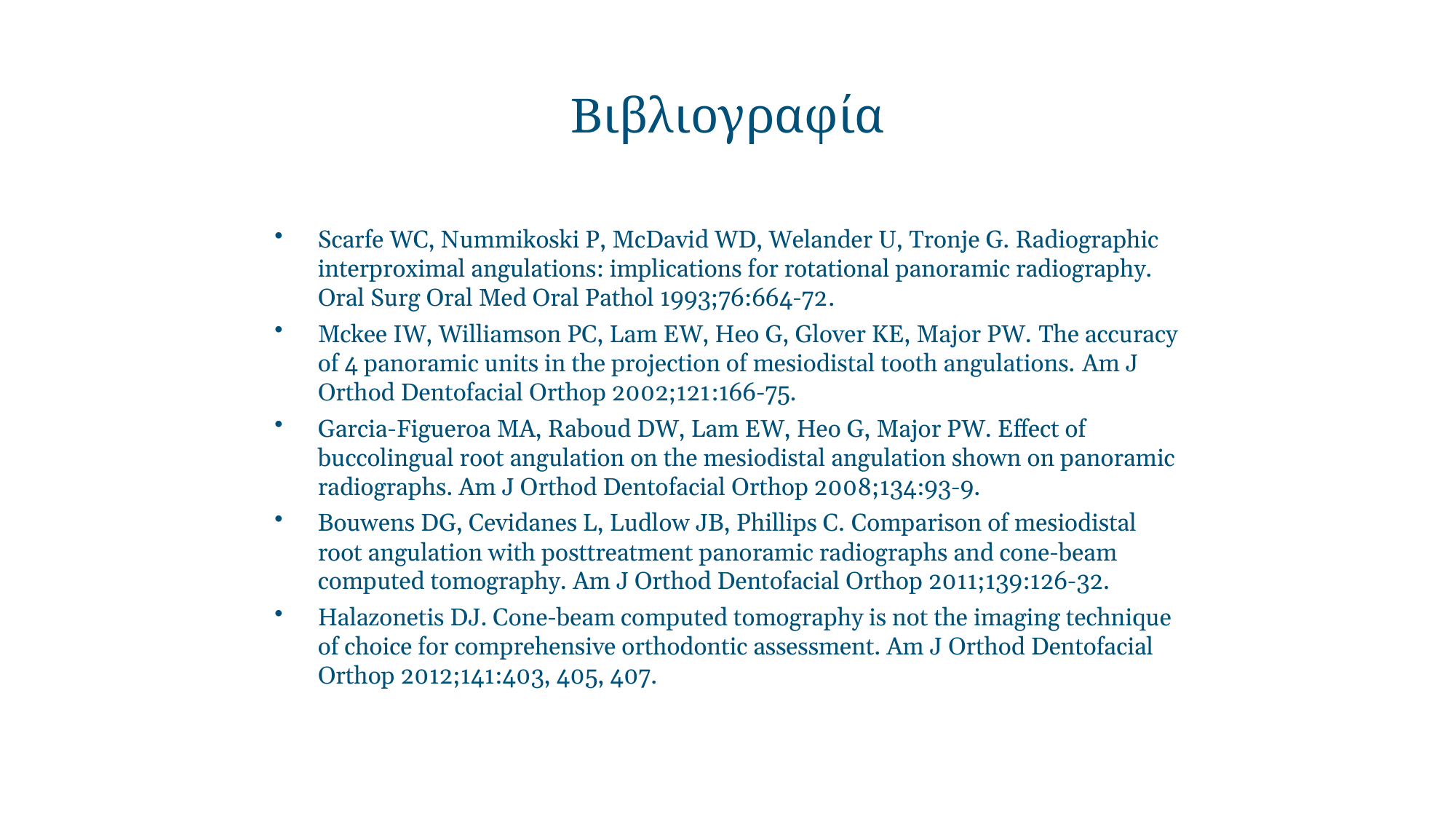

# Βιβλιογραφία
Scarfe WC, Nummikoski P, McDavid WD, Welander U, Tronje G. Radiographic interproximal angulations: implications for rotational panoramic radiography. Oral Surg Oral Med Oral Pathol 1993;76:664-72.
Mckee IW, Williamson PC, Lam EW, Heo G, Glover KE, Major PW. The accuracy of 4 panoramic units in the projection of mesiodistal tooth angulations. Am J Orthod Dentofacial Orthop 2002;121:166-75.
Garcia-Figueroa MA, Raboud DW, Lam EW, Heo G, Major PW. Effect of buccolingual root angulation on the mesiodistal angulation shown on panoramic radiographs. Am J Orthod Dentofacial Orthop 2008;134:93-9.
Bouwens DG, Cevidanes L, Ludlow JB, Phillips C. Comparison of mesiodistal root angulation with posttreatment panoramic radiographs and cone-beam computed tomography. Am J Orthod Dentofacial Orthop 2011;139:126-32.
Halazonetis DJ. Cone-beam computed tomography is not the imaging technique of choice for comprehensive orthodontic assessment. Am J Orthod Dentofacial Orthop 2012;141:403, 405, 407.